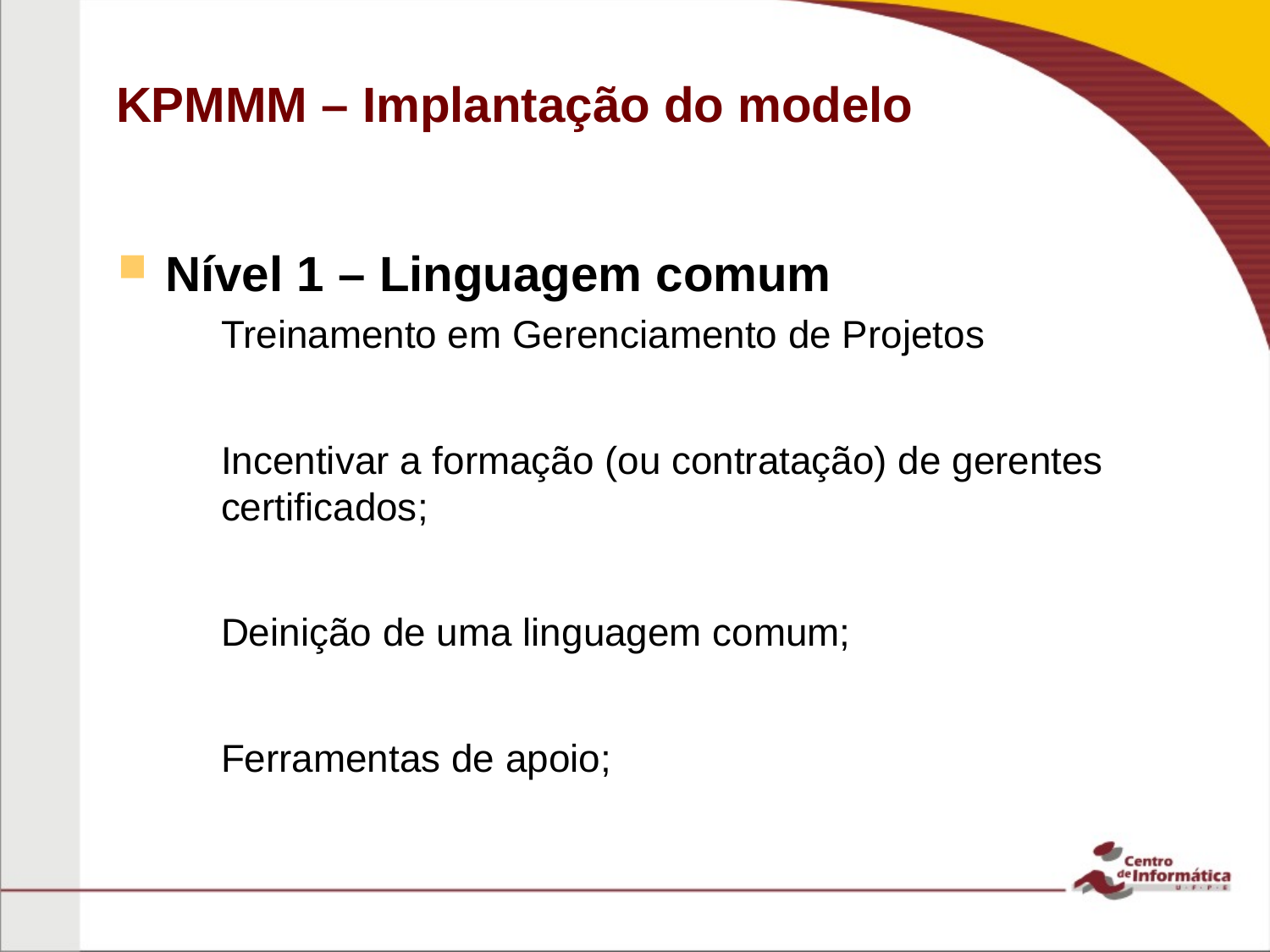

# KPMMM – Implantação do modelo
Nível 1 – Linguagem comum
Treinamento em Gerenciamento de Projetos

Incentivar a formação (ou contratação) de gerentes certificados;

Deinição de uma linguagem comum;

Ferramentas de apoio;